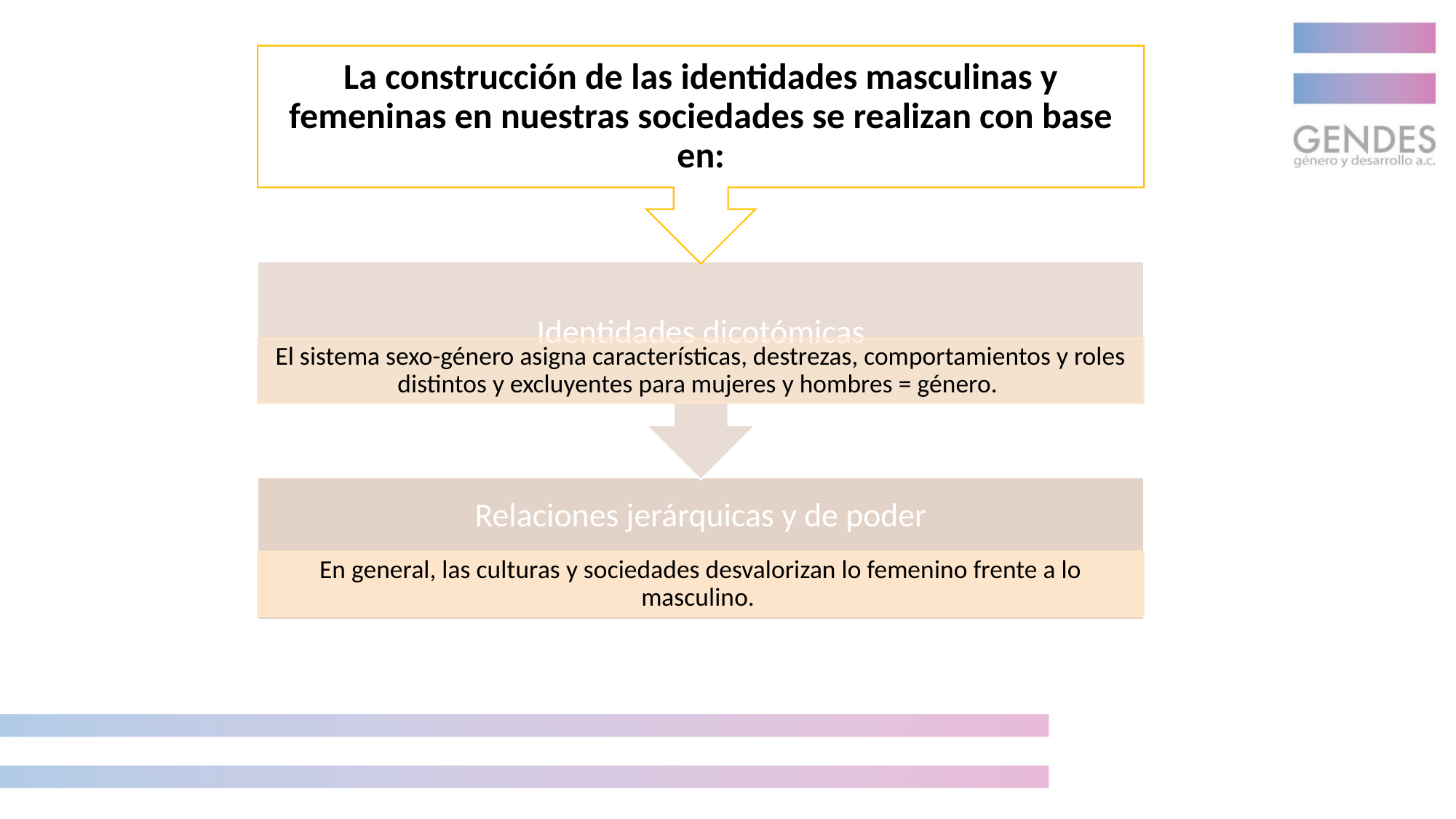

Relaciones jerárquicas y de poder
En general, las culturas y sociedades desvalorizan lo femenino frente a lo masculino.
Identidades dicotómicas
El sistema sexo-género asigna características, destrezas, comportamientos y roles distintos y excluyentes para mujeres y hombres = género.
La construcción de las identidades masculinas y femeninas en nuestras sociedades se realizan con base en: